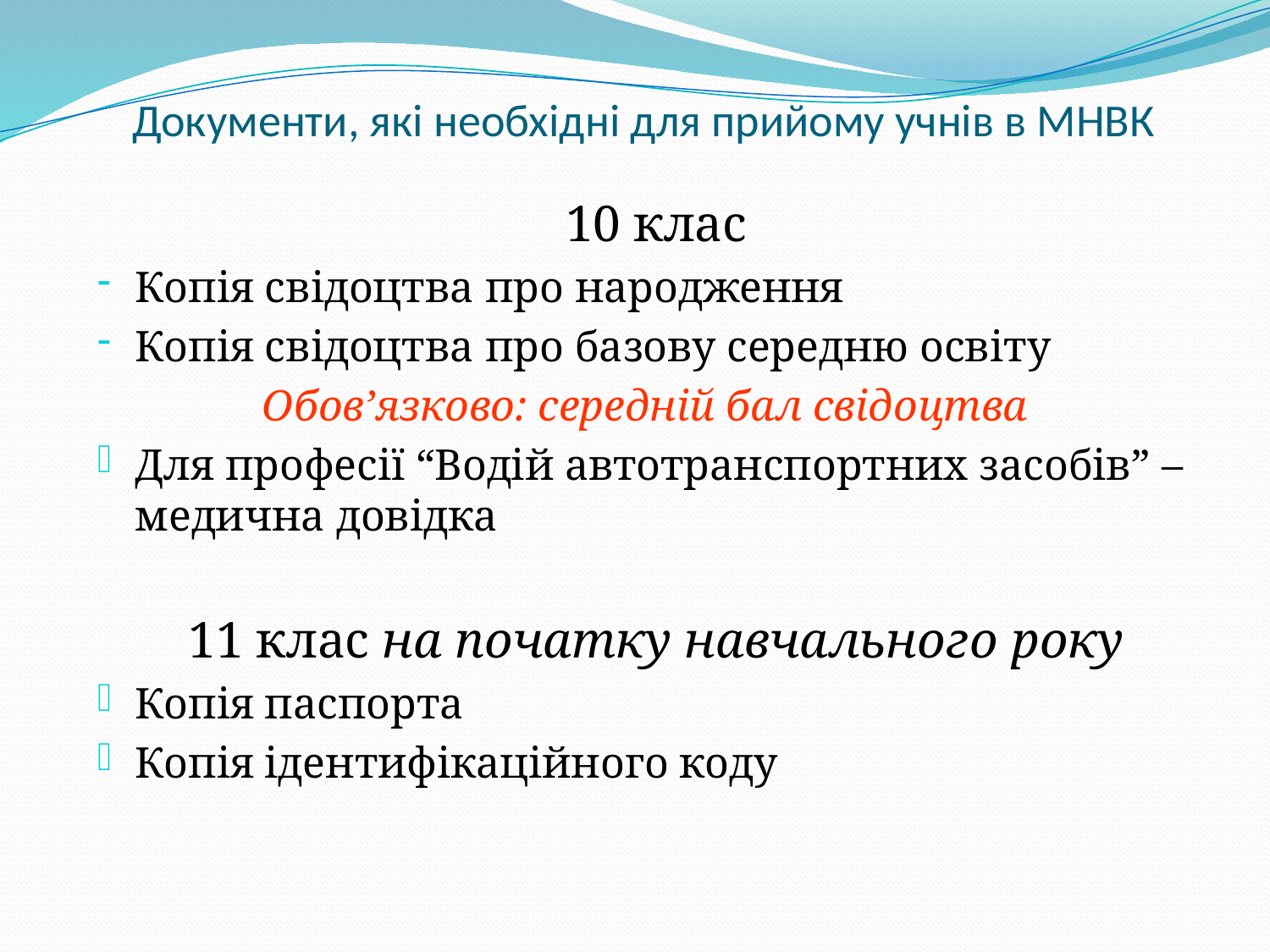

# Документи, які необхідні для прийому учнів в МНВК
10 клас
Копія свідоцтва про народження
Копія свідоцтва про базову середню освіту
		Обов’язково: середній бал свідоцтва
Для професії “Водій автотранспортних засобів” – медична довідка

11 клас на початку навчального року
Копія паспорта
Копія ідентифікаційного коду